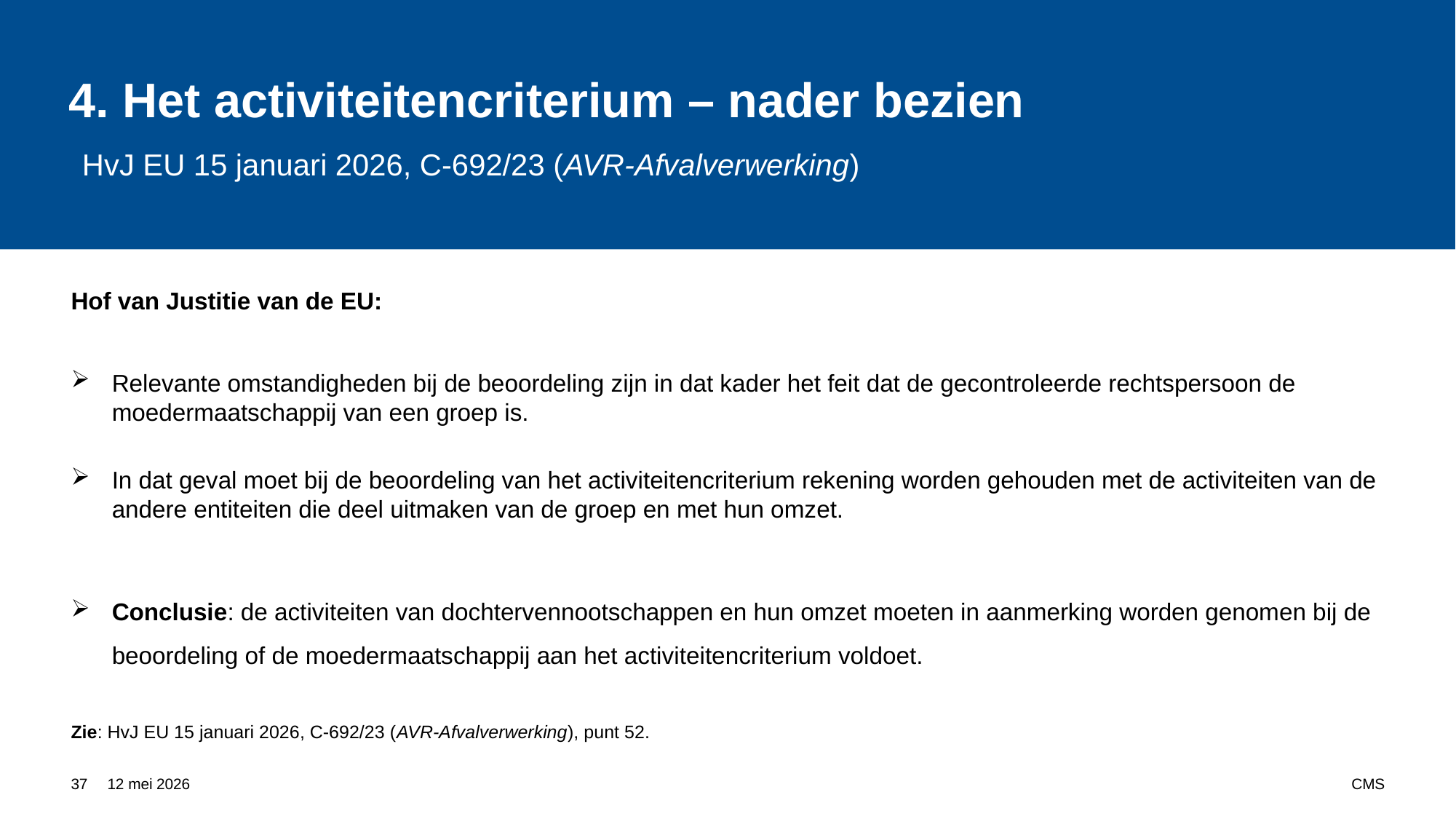

# 4. Het activiteitencriterium – nader bezien HvJ EU 15 januari 2026, C-692/23 (AVR-Afvalverwerking)
Hof van Justitie van de EU:

Relevante omstandigheden bij de beoordeling zijn in dat kader het feit dat de gecontroleerde rechtspersoon de moedermaatschappij van een groep is.

In dat geval moet bij de beoordeling van het activiteitencriterium rekening worden gehouden met de activiteiten van de andere entiteiten die deel uitmaken van de groep en met hun omzet.

Conclusie: de activiteiten van dochtervennootschappen en hun omzet moeten in aanmerking worden genomen bij de beoordeling of de moedermaatschappij aan het activiteitencriterium voldoet.

Zie: HvJ EU 15 januari 2026, C-692/23 (AVR-Afvalverwerking), punt 52.

37